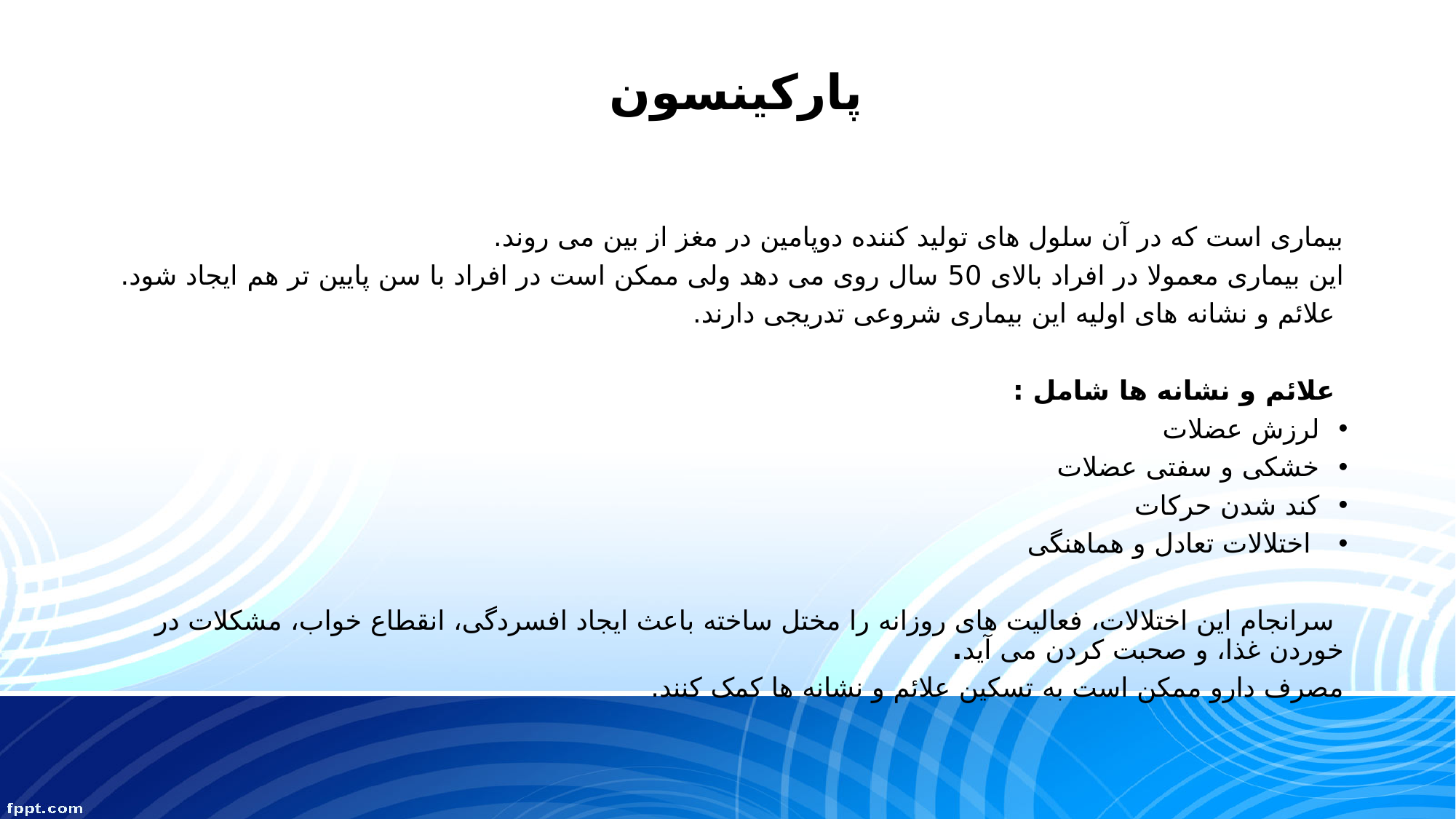

# پارکینسون
بیماری است که در آن سلول های تولید کننده دوپامین در مغز از بین می روند.
این بیماری معمولا در افراد بالای 50 سال روی می دهد ولی ممکن است در افراد با سن پایین تر هم ایجاد شود.
 علائم و نشانه های اولیه این بیماری شروعی تدریجی دارند.

 علائم و نشانه ها شامل :
لرزش عضلات
خشکی و سفتی عضلات
کند شدن حرکات
 اختلالات تعادل و هماهنگی

 سرانجام این اختلالات، فعالیت های روزانه را مختل ساخته باعث ایجاد افسردگی، انقطاع خواب، مشکلات در خوردن غذا، و صحبت کردن می آید.
مصرف دارو ممکن است به تسکین علائم و نشانه ها کمک کنند.